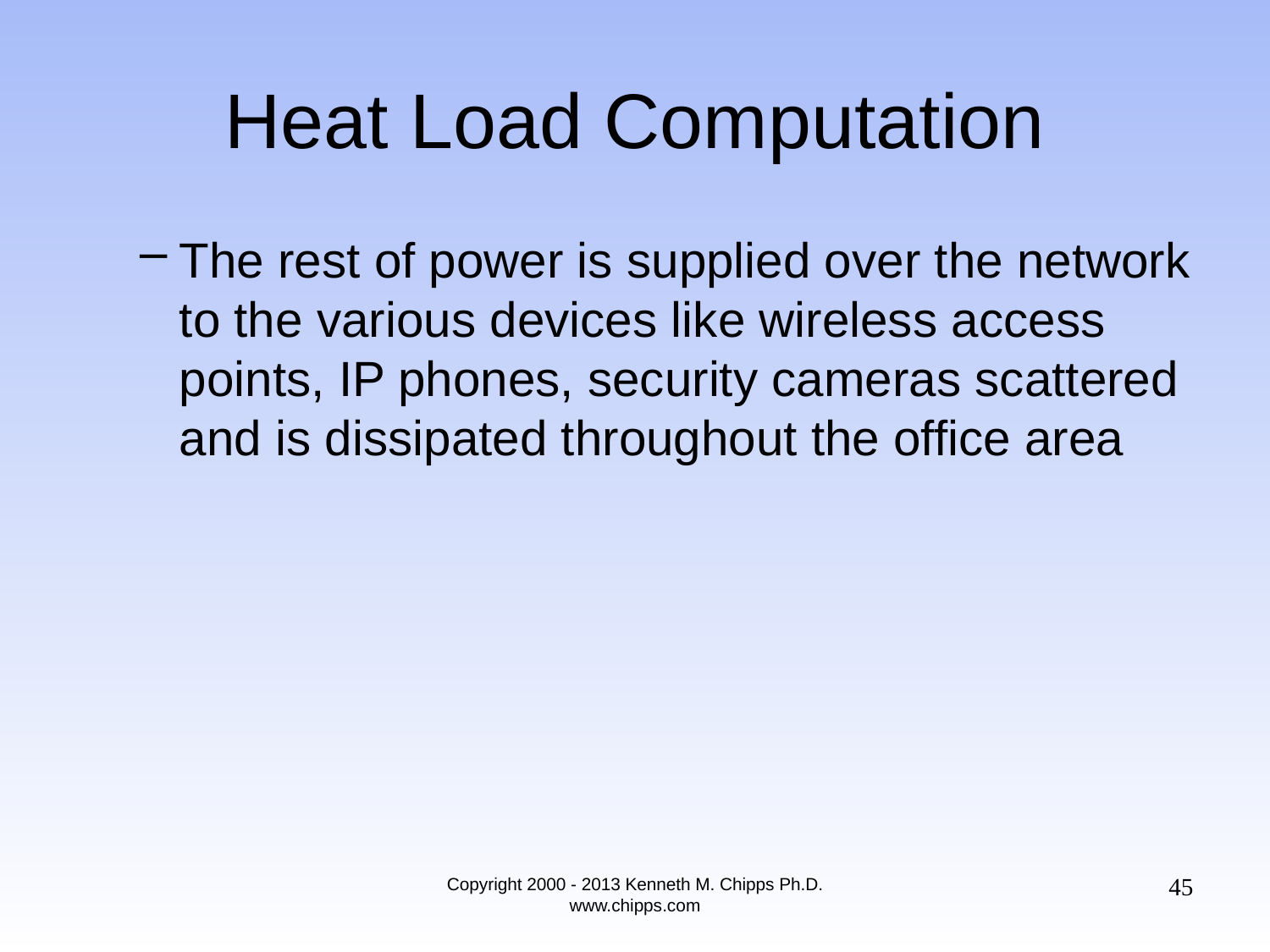

# Heat Load Computation
The rest of power is supplied over the network to the various devices like wireless access points, IP phones, security cameras scattered and is dissipated throughout the office area
45
Copyright 2000 - 2013 Kenneth M. Chipps Ph.D. www.chipps.com